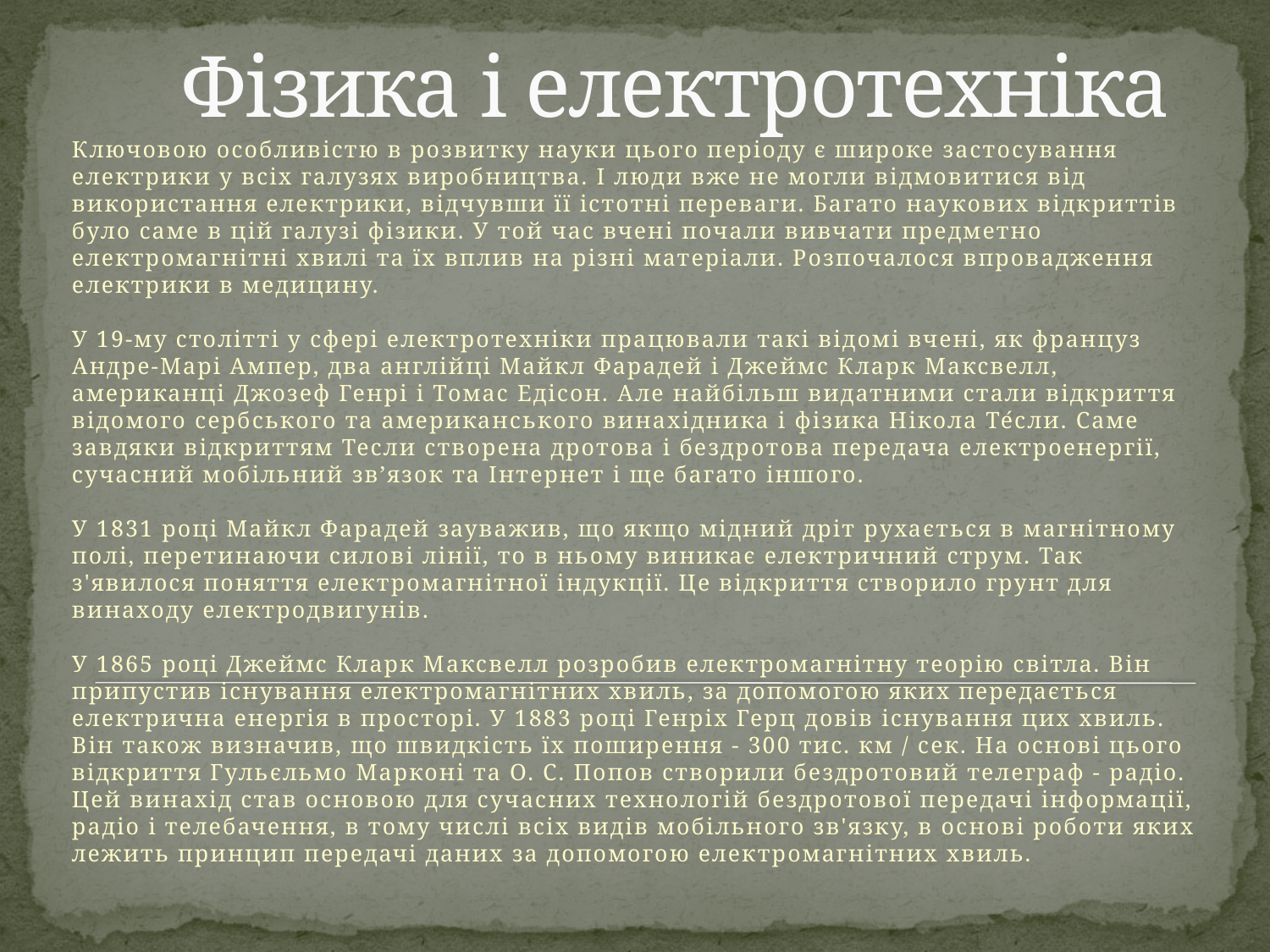

# Фізика і електротехніка
Ключовою особливістю в розвитку науки цього періоду є широке застосування електрики у всіх галузях виробництва. І люди вже не могли відмовитися від використання електрики, відчувши її істотні переваги. Багато наукових відкриттів було саме в цій галузі фізики. У той час вчені почали вивчати предметно електромагнітні хвилі та їх вплив на різні матеріали. Розпочалося впровадження електрики в медицину. 
У 19-му столітті у сфері електротехніки працювали такі відомі вчені, як француз Андре-Марі Ампер, два англійці Майкл Фарадей і Джеймс Кларк Максвелл, американці Джозеф Генрі і Томас Едісон. Але найбільш видатними стали відкриття відомого сербського та американського винахідника і фізика Нікола Те́сли. Саме завдяки відкриттям Тесли створена дротова і бездротова передача електроенергії, сучасний мобільний зв’язок та Інтернет і ще багато іншого. 
У 1831 році Майкл Фарадей зауважив, що якщо мідний дріт рухається в магнітному полі, перетинаючи силові лінії, то в ньому виникає електричний струм. Так з'явилося поняття електромагнітної індукції. Це відкриття створило грунт для винаходу електродвигунів. 
У 1865 році Джеймс Кларк Максвелл розробив електромагнітну теорію світла. Він припустив існування електромагнітних хвиль, за допомогою яких передається електрична енергія в просторі. У 1883 році Генріх Герц довів існування цих хвиль. Він також визначив, що швидкість їх поширення - 300 тис. км / сек. На основі цього відкриття Гульєльмо Марконі та О. С. Попов створили бездротовий телеграф - радіо. Цей винахід став основою для сучасних технологій бездротової передачі інформації, радіо і телебачення, в тому числі всіх видів мобільного зв'язку, в основі роботи яких лежить принцип передачі даних за допомогою електромагнітних хвиль.